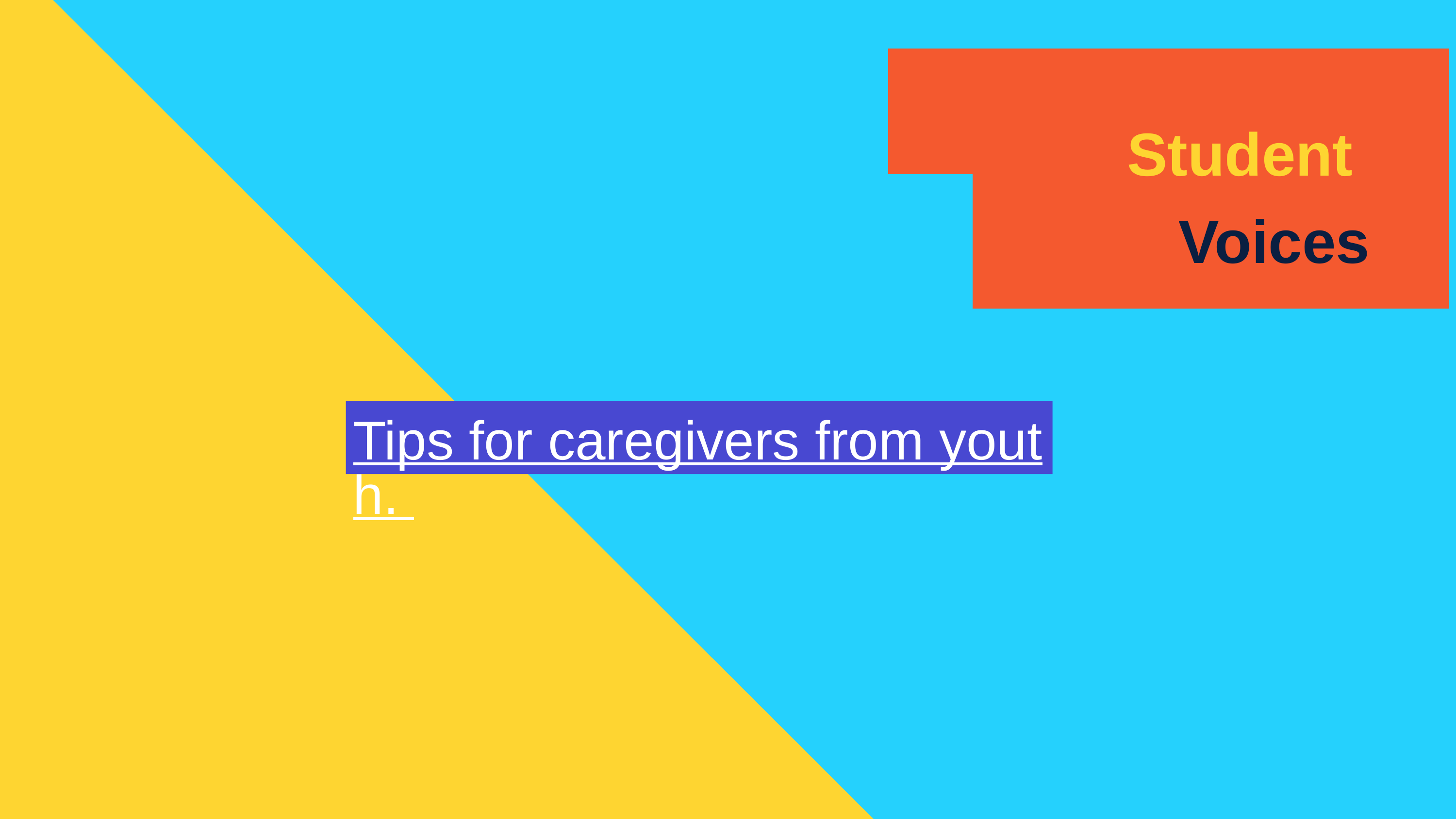

Student
Voices

Tips for caregivers from youth.